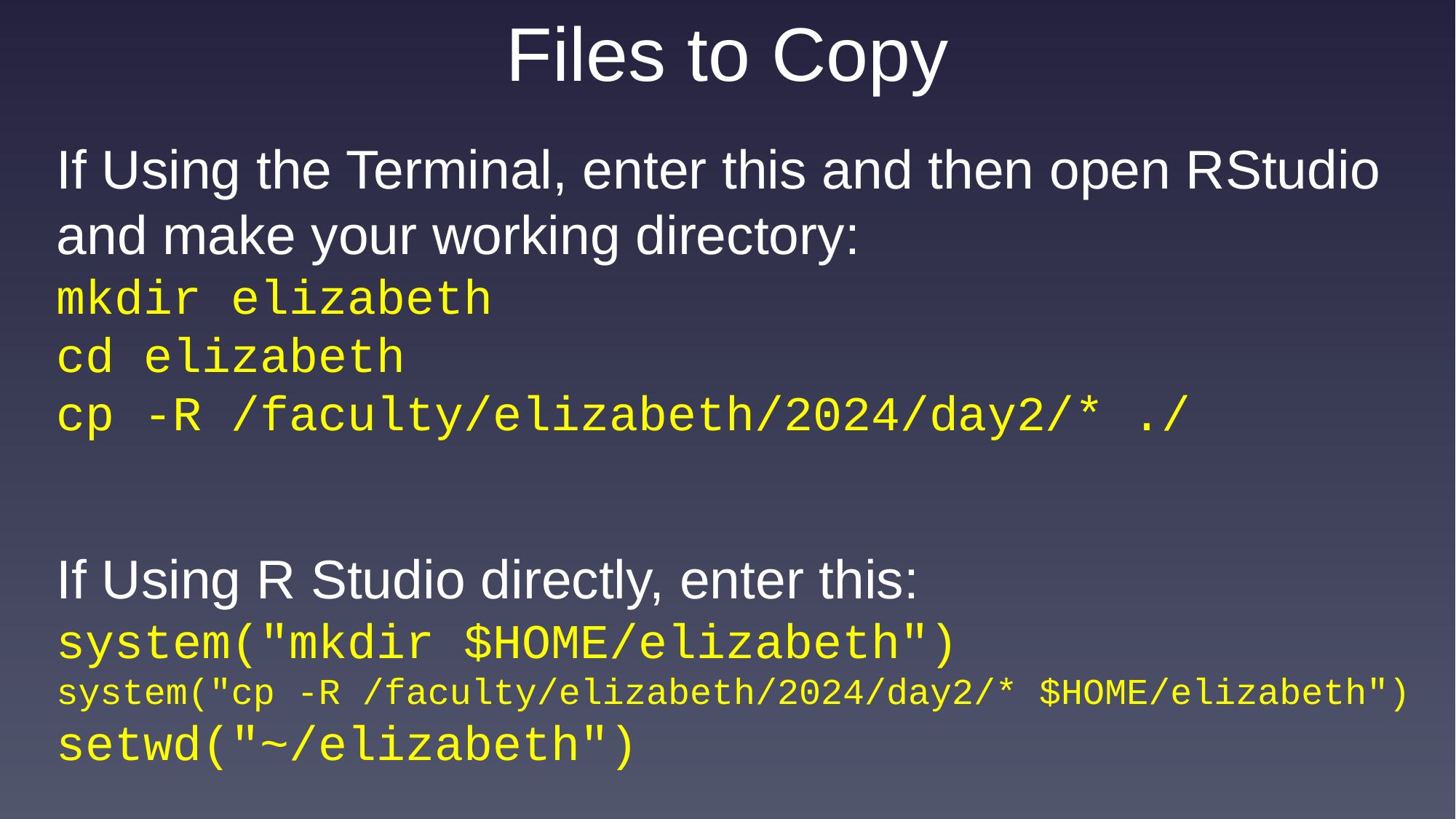

# Files to Copy
If Using the Terminal, enter this and then open RStudio and make your working directory:
mkdir elizabeth
cd elizabeth
cp -R /faculty/elizabeth/2024/day2/* ./
If Using R Studio directly, enter this:
system("mkdir $HOME/elizabeth")
system("cp -R /faculty/elizabeth/2024/day2/* $HOME/elizabeth")
setwd("~/elizabeth")